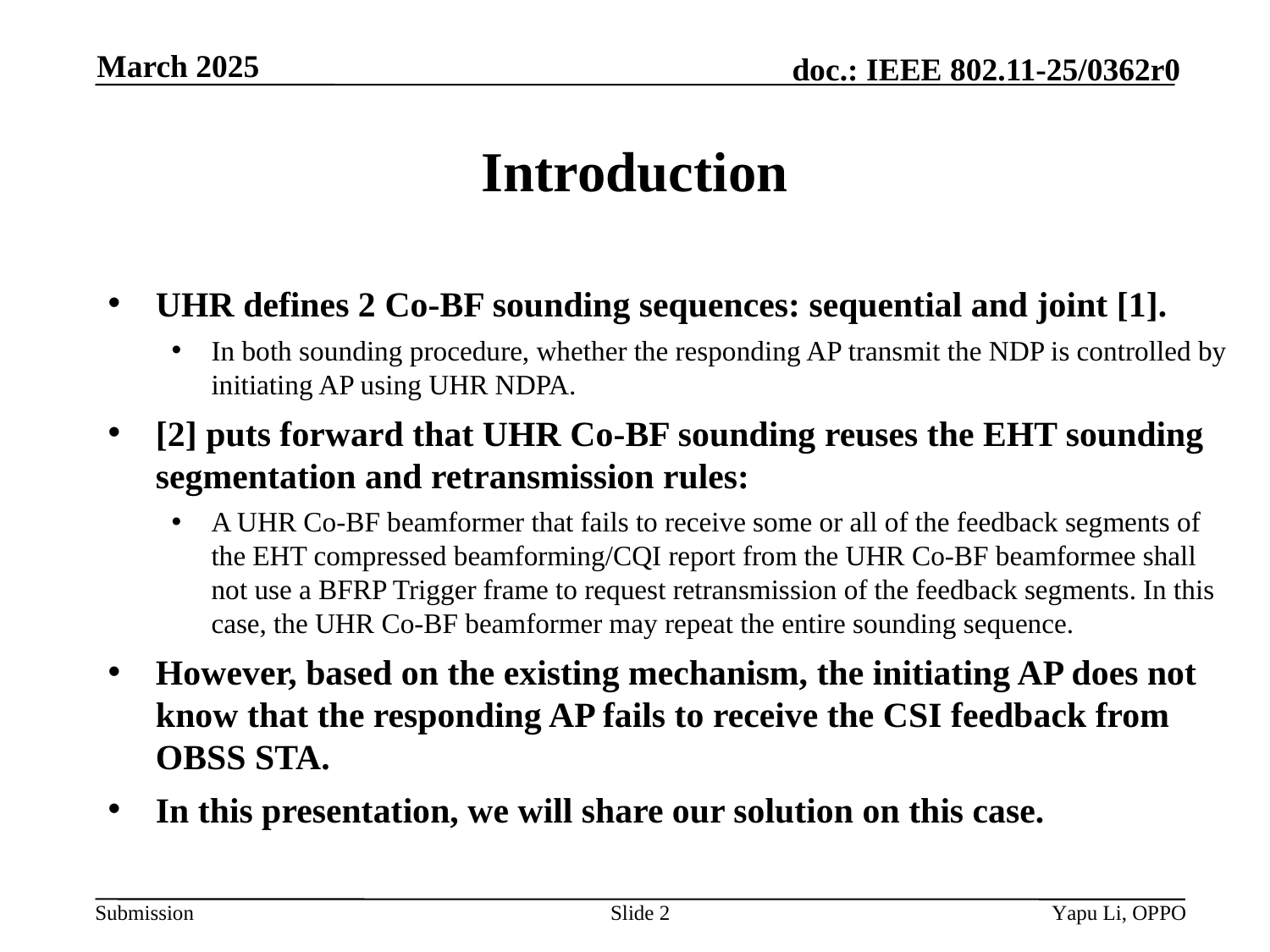

March 2025
# Introduction
UHR defines 2 Co-BF sounding sequences: sequential and joint [1].
In both sounding procedure, whether the responding AP transmit the NDP is controlled by initiating AP using UHR NDPA.
[2] puts forward that UHR Co-BF sounding reuses the EHT sounding segmentation and retransmission rules:
A UHR Co-BF beamformer that fails to receive some or all of the feedback segments of the EHT compressed beamforming/CQI report from the UHR Co-BF beamformee shall not use a BFRP Trigger frame to request retransmission of the feedback segments. In this case, the UHR Co-BF beamformer may repeat the entire sounding sequence.
However, based on the existing mechanism, the initiating AP does not know that the responding AP fails to receive the CSI feedback from OBSS STA.
In this presentation, we will share our solution on this case.
Slide 2
Yapu Li, OPPO